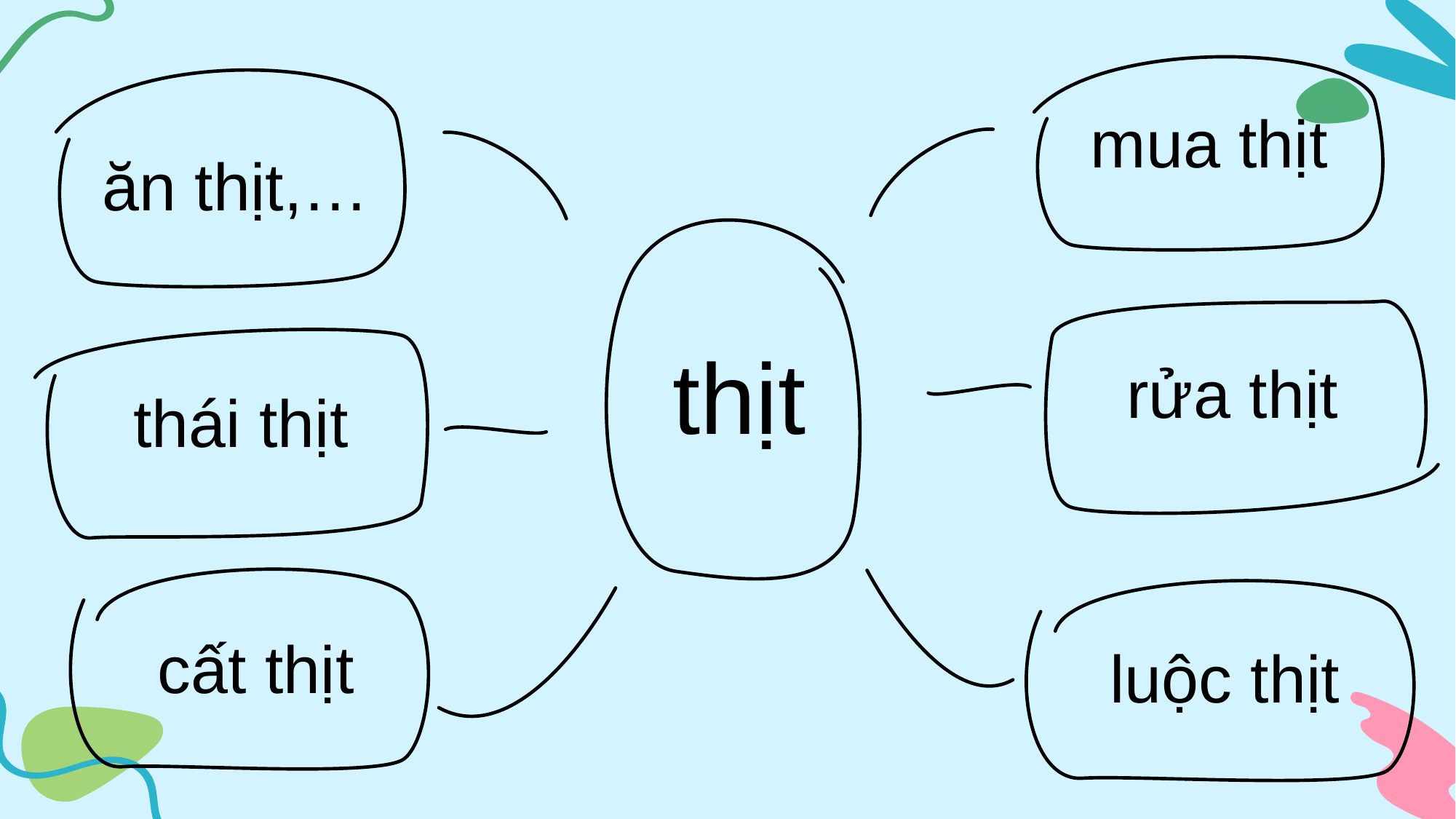

mua thịt
ăn thịt,…

thịt

rửa thịt
thái thịt

cất thịt
luộc thịt